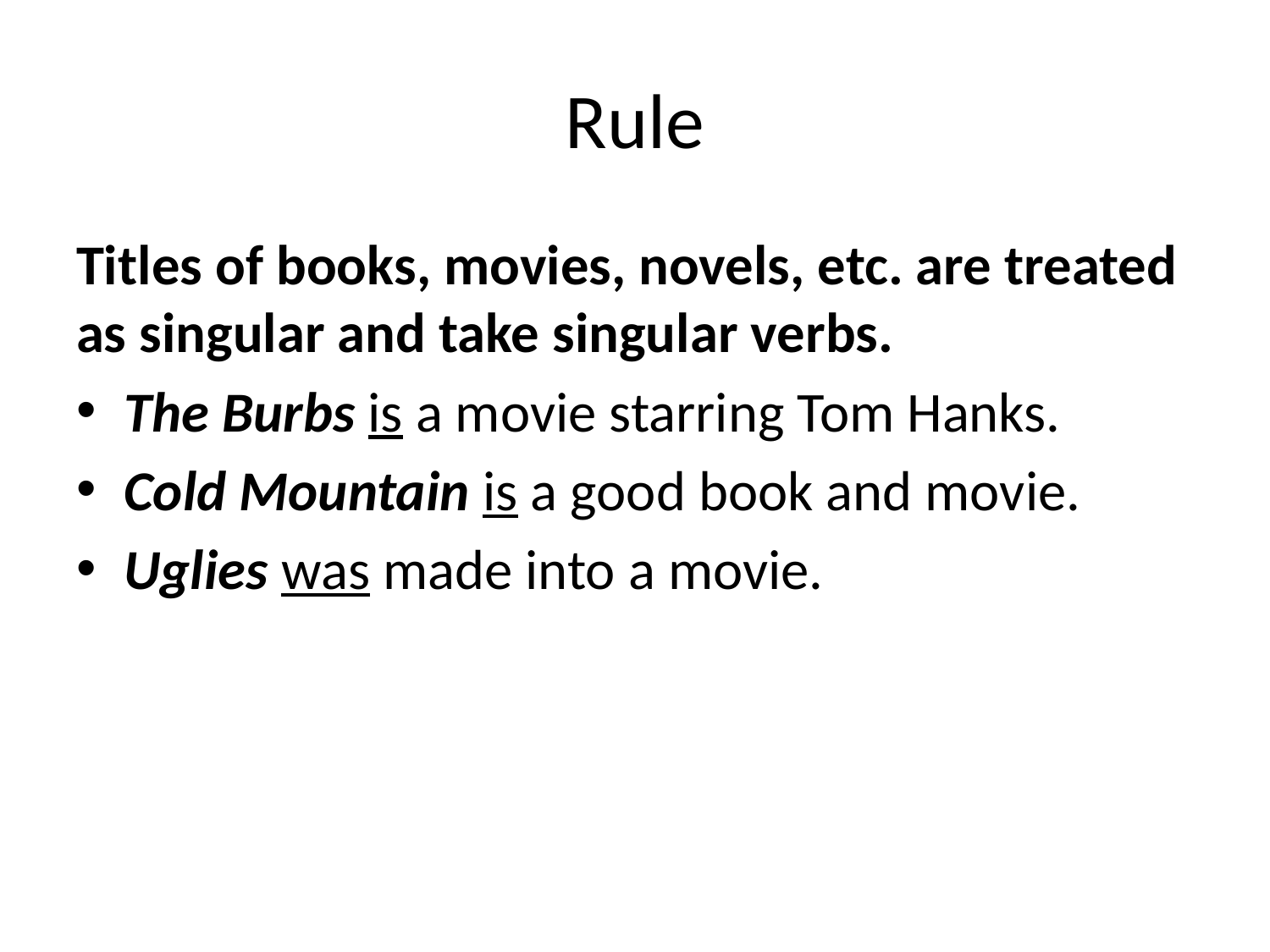

# Rule
Titles of books, movies, novels, etc. are treated as singular and take singular verbs.
The Burbs is a movie starring Tom Hanks.
Cold Mountain is a good book and movie.
Uglies was made into a movie.